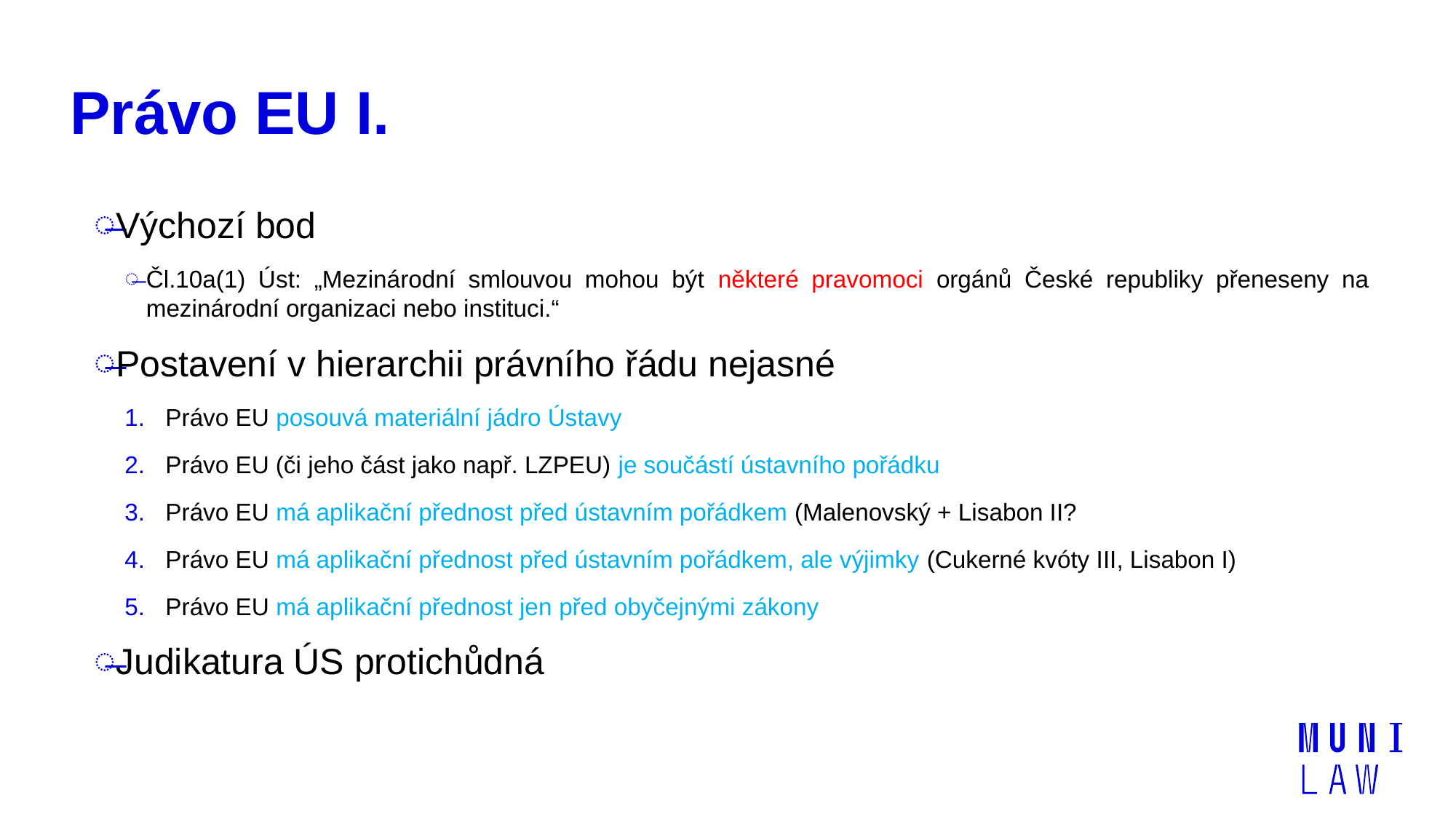

# Právo EU I.
Výchozí bod
Čl.10a(1) Úst: „Mezinárodní smlouvou mohou být některé pravomoci orgánů České republiky přeneseny na mezinárodní organizaci nebo instituci.“
Postavení v hierarchii právního řádu nejasné
Právo EU posouvá materiální jádro Ústavy
Právo EU (či jeho část jako např. LZPEU) je součástí ústavního pořádku
Právo EU má aplikační přednost před ústavním pořádkem (Malenovský + Lisabon II?
Právo EU má aplikační přednost před ústavním pořádkem, ale výjimky (Cukerné kvóty III, Lisabon I)
Právo EU má aplikační přednost jen před obyčejnými zákony
Judikatura ÚS protichůdná